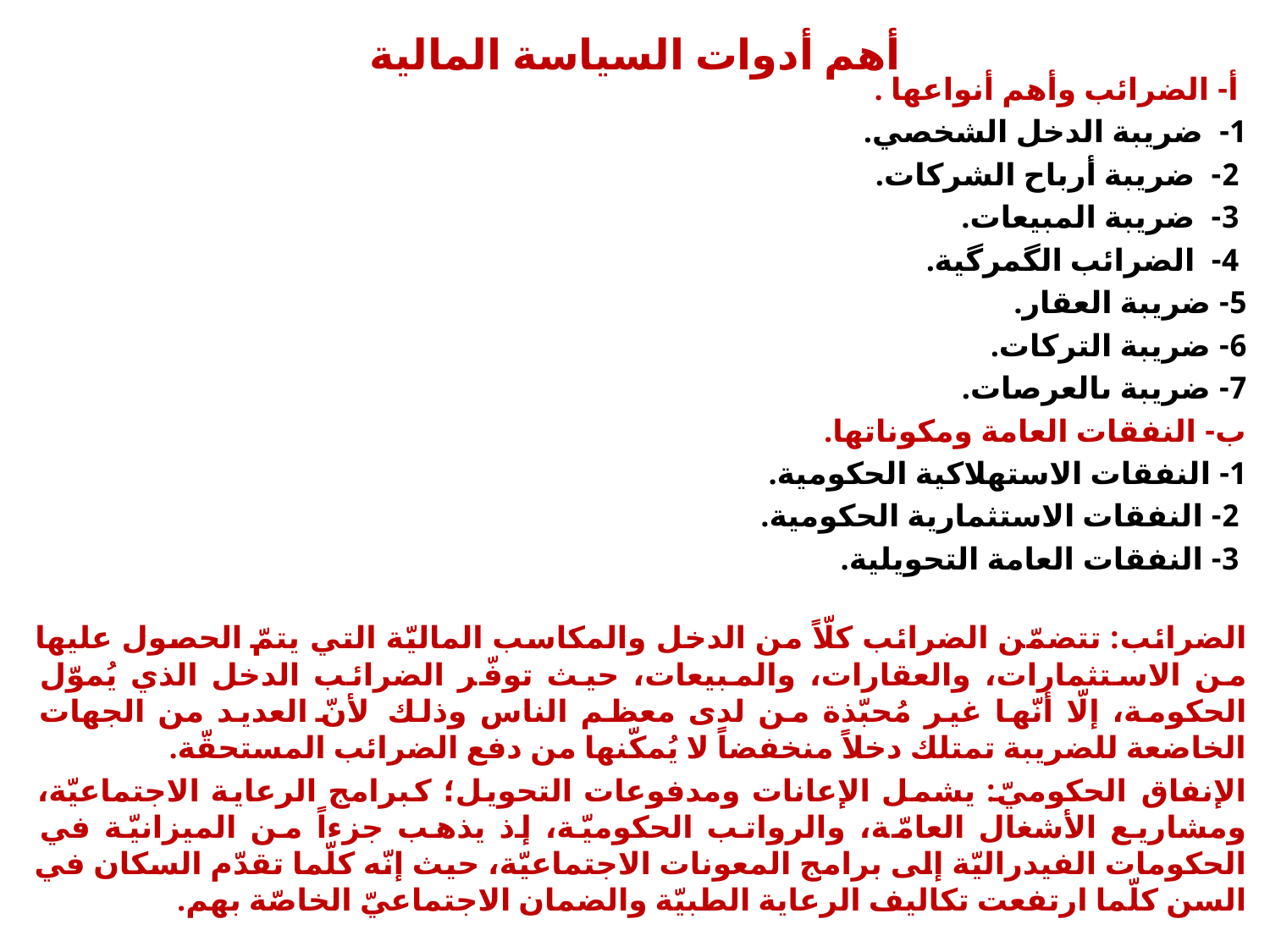

# أهم أدوات السياسة المالية
 أ- الضرائب وأهم أنواعها .
1-  ضريبة الدخل الشخصي.
 2-  ضريبة أرباح الشركات.
 3-  ضريبة المبيعات.
 4-  الضرائب الگمرگية.
5- ضريبة العقار.
6- ضريبة التركات.
7- ضريبة ىالعرصات.
ب- النفقات العامة ومكوناتها.
1- النفقات ‌الاستهلاكية‌ الحكومية.
 2- النفقات الاستثمارية الحكومية.
 3- النفقات العامة التحويلية.
الضرائب: تتضمّن الضرائب كلّاً من الدخل والمكاسب الماليّة التي يتمّ الحصول عليها من الاستثمارات، والعقارات، والمبيعات، حيث توفّر الضرائب الدخل الذي يُموّل الحكومة، إلّا أنّها غير مُحبّذة من لدى معظم الناس وذلك لأنّ العديد من الجهات الخاضعة للضريبة تمتلك دخلاً منخفضاً لا يُمكّنها من دفع الضرائب المستحقّة.
الإنفاق الحكوميّ: يشمل الإعانات ومدفوعات التحويل؛ كبرامج الرعاية الاجتماعيّة، ومشاريع الأشغال العامّة، والرواتب الحكوميّة، إذ يذهب جزءاً من الميزانيّة في الحكومات الفيدراليّة إلى برامج المعونات الاجتماعيّة، حيث إنّه كلّما تقدّم السكان في السن كلّما ارتفعت تكاليف الرعاية الطبيّة والضمان الاجتماعيّ الخاصّة بهم.